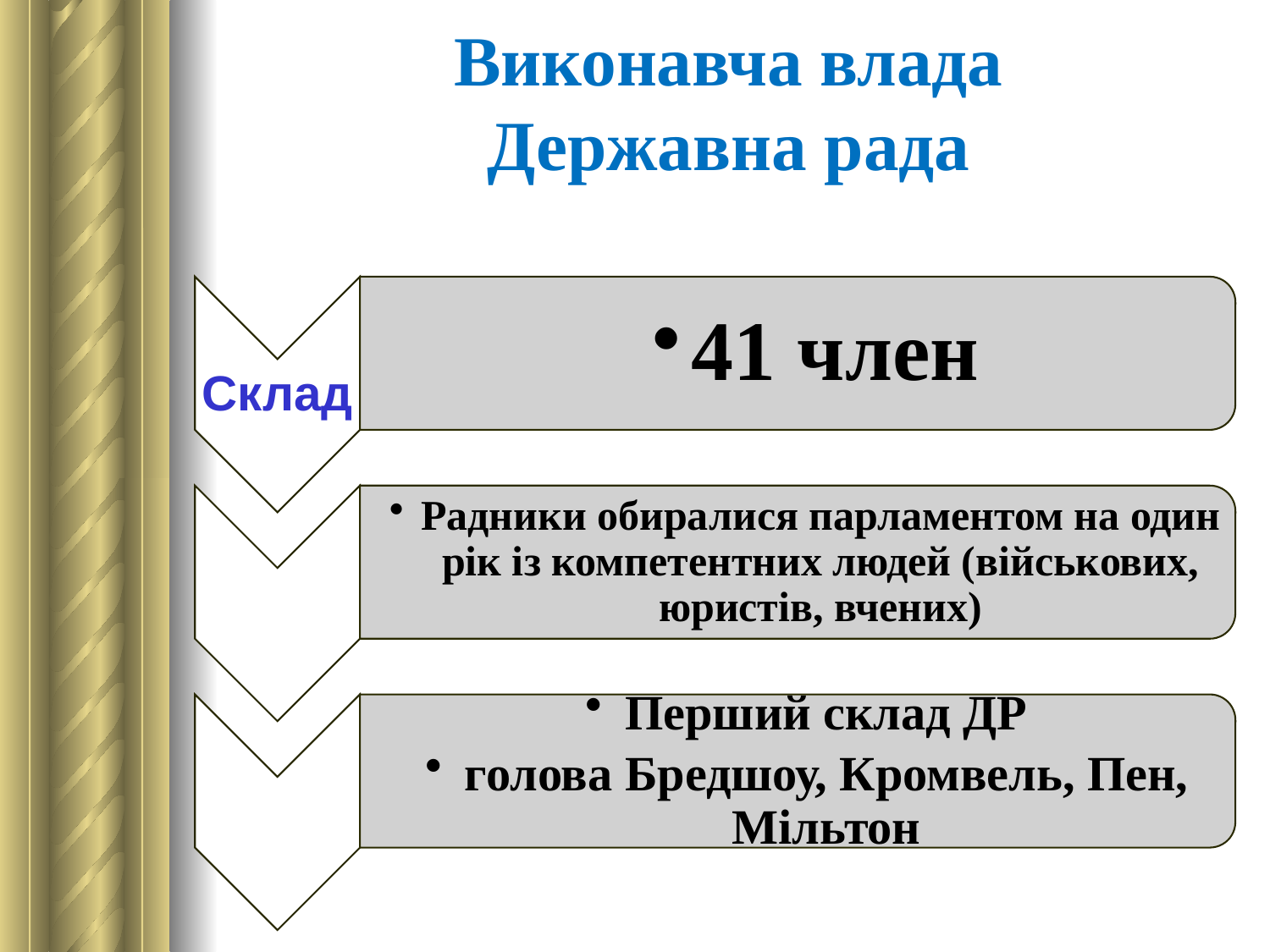

# Виконавча влада Державна рада
Склад
41 член

Радники обиралися парламентом на один рік із компетентних людей (військових, юристів, вчених)

Перший склад ДР
голова Бредшоу, Кромвель, Пен, Мільтон